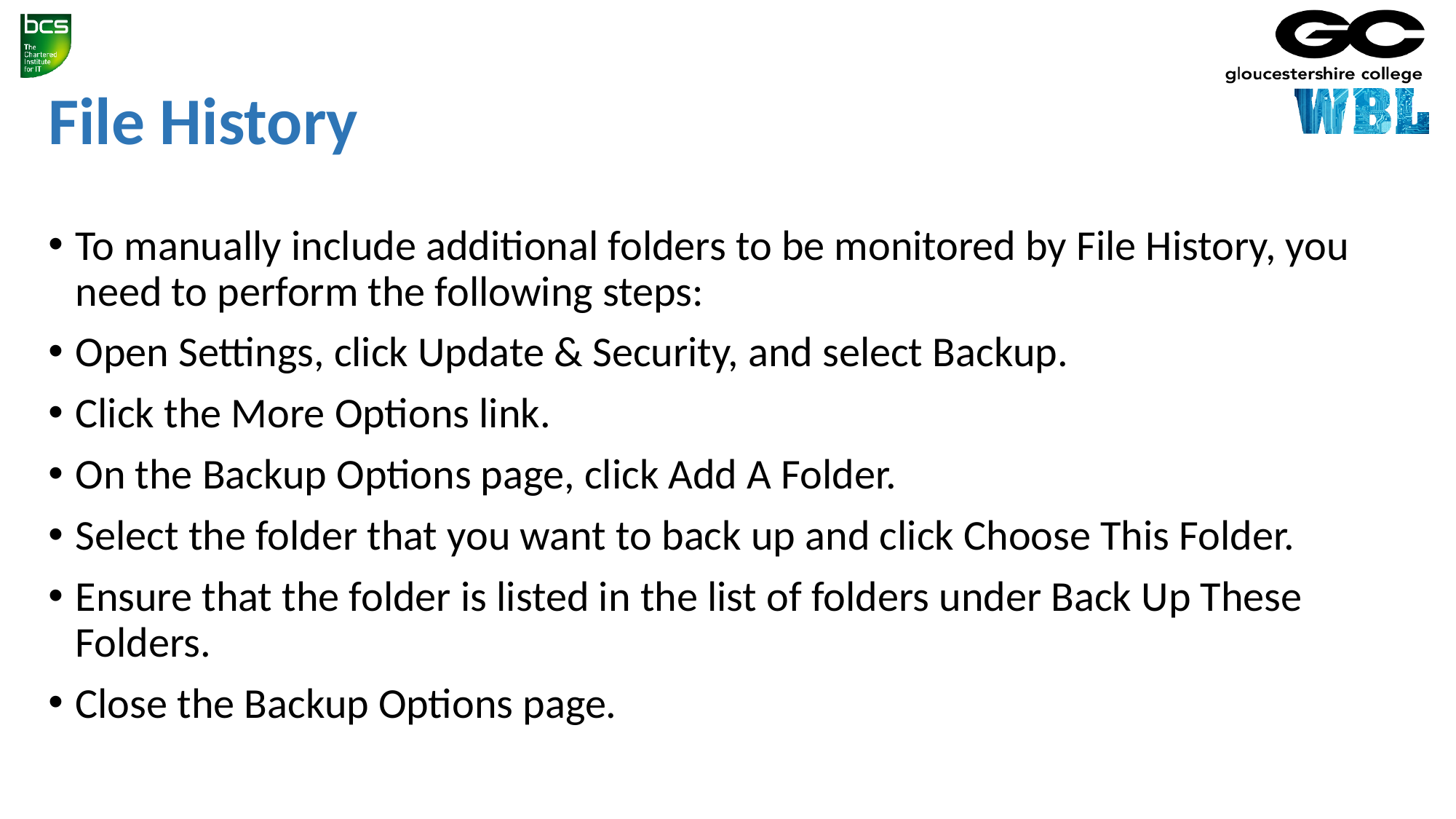

# File History
To manually include additional folders to be monitored by File History, you need to perform the following steps:
Open Settings, click Update & Security, and select Backup.
Click the More Options link.
On the Backup Options page, click Add A Folder.
Select the folder that you want to back up and click Choose This Folder.
Ensure that the folder is listed in the list of folders under Back Up These Folders.
Close the Backup Options page.